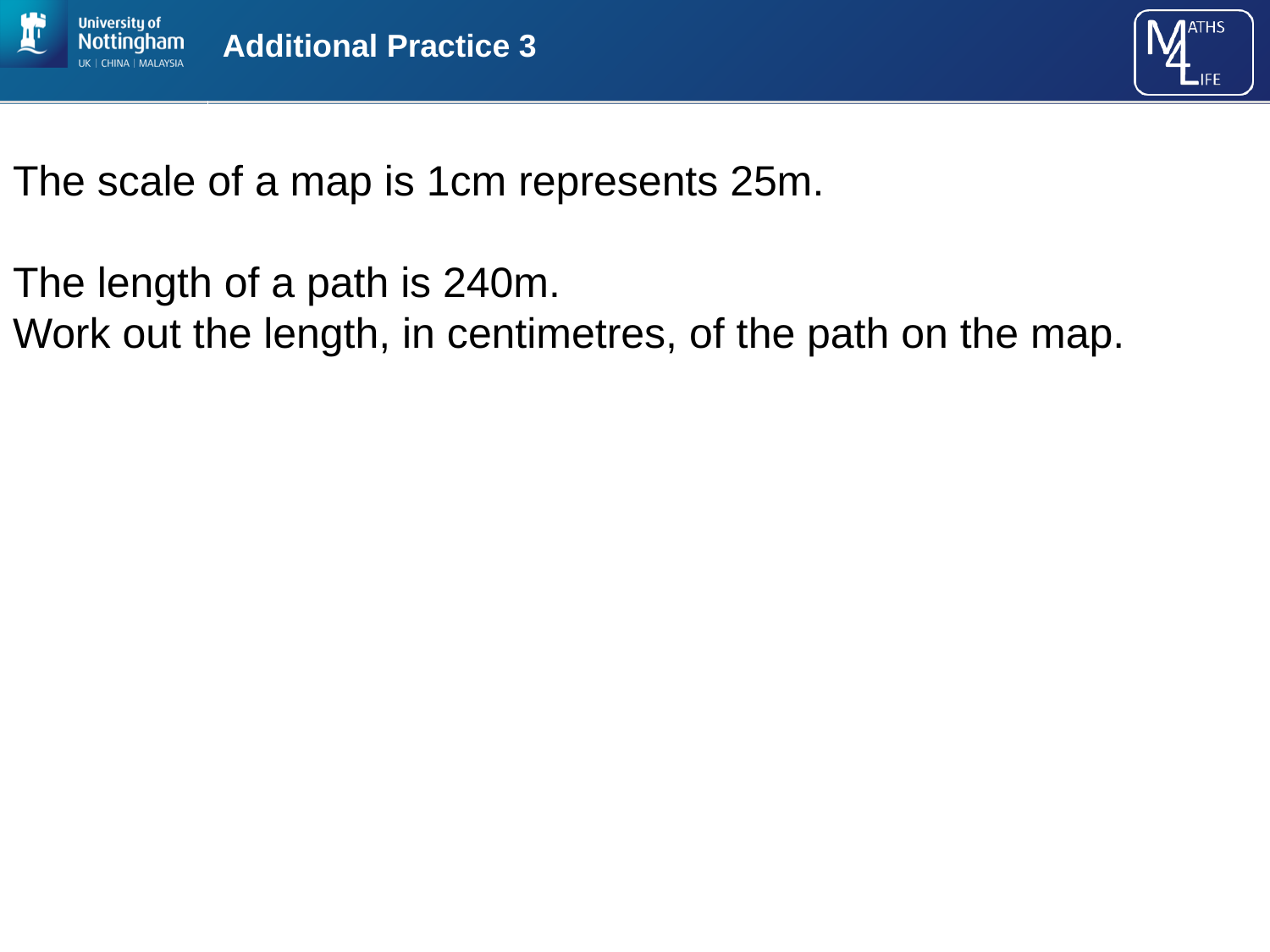

# Additional Practice 3
The scale of a map is 1cm represents 25m.

The length of a path is 240m.
Work out the length, in centimetres, of the path on the map.